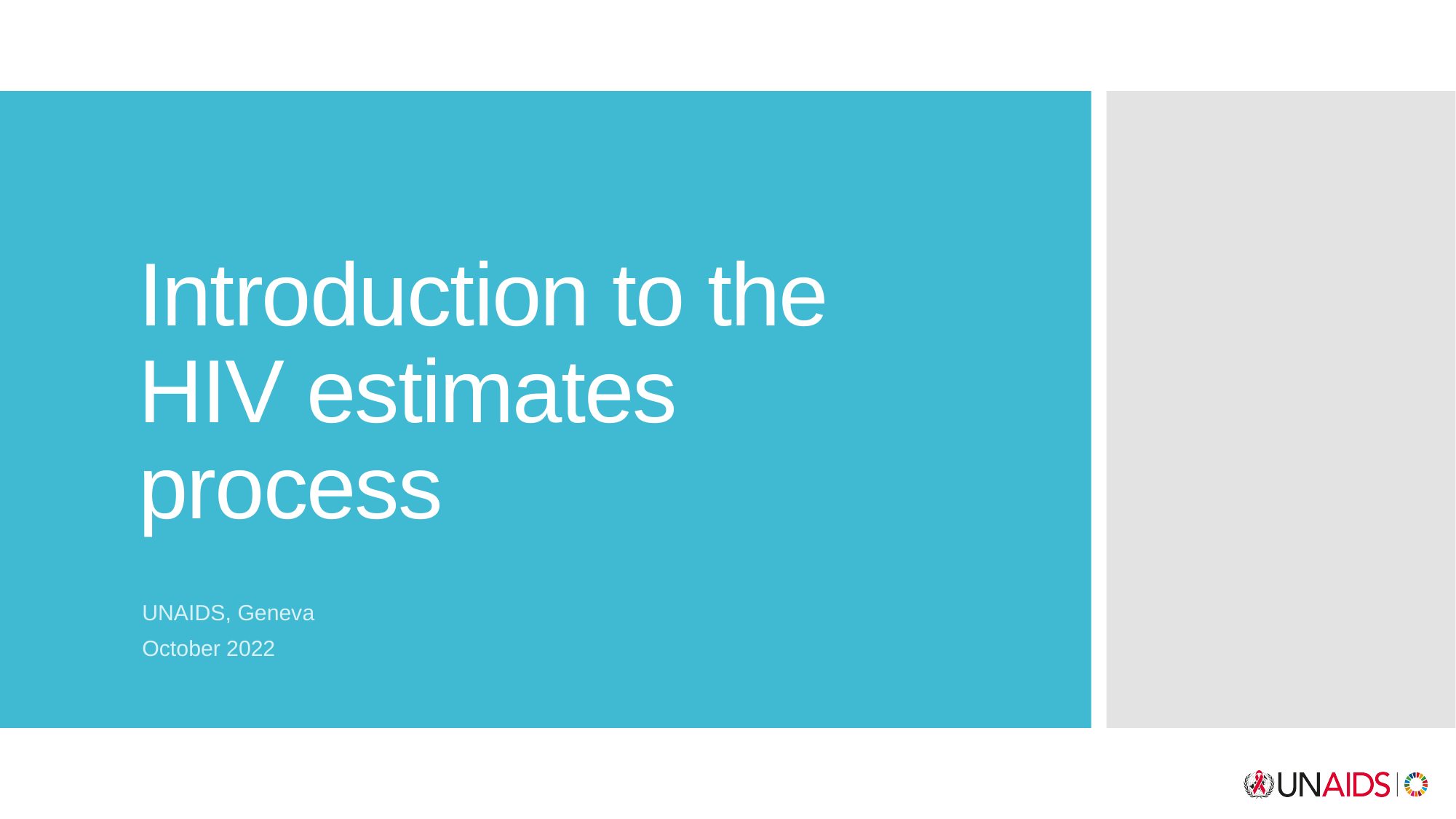

# Introduction to the HIV estimates process

UNAIDS, Geneva
October 2022